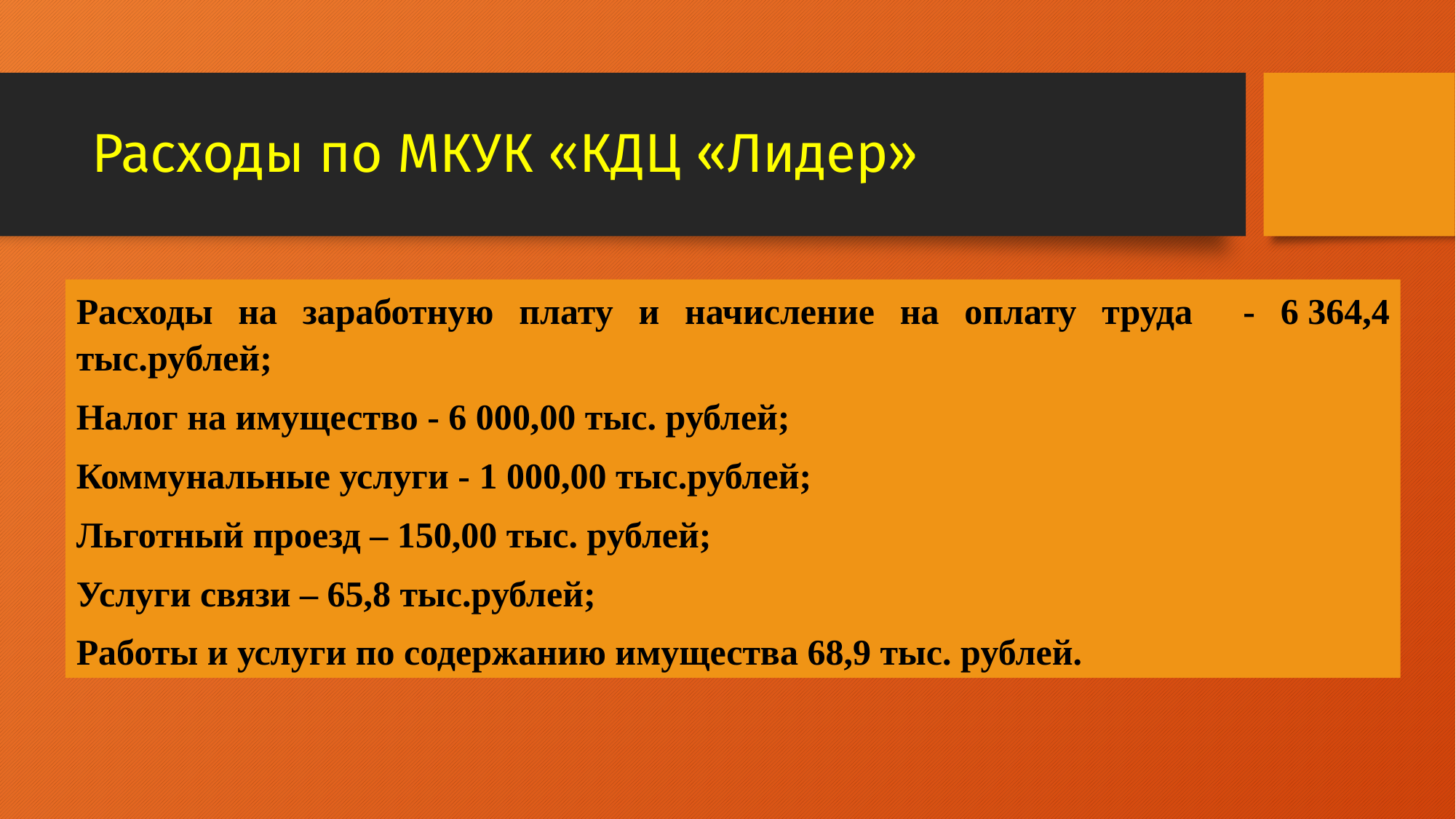

# Расходы по МКУК «КДЦ «Лидер»
Расходы на заработную плату и начисление на оплату труда  - 6 364,4 тыс.рублей;
Налог на имущество - 6 000,00 тыс. рублей;
Коммунальные услуги - 1 000,00 тыс.рублей;
Льготный проезд – 150,00 тыс. рублей;
Услуги связи – 65,8 тыс.рублей;
Работы и услуги по содержанию имущества 68,9 тыс. рублей.